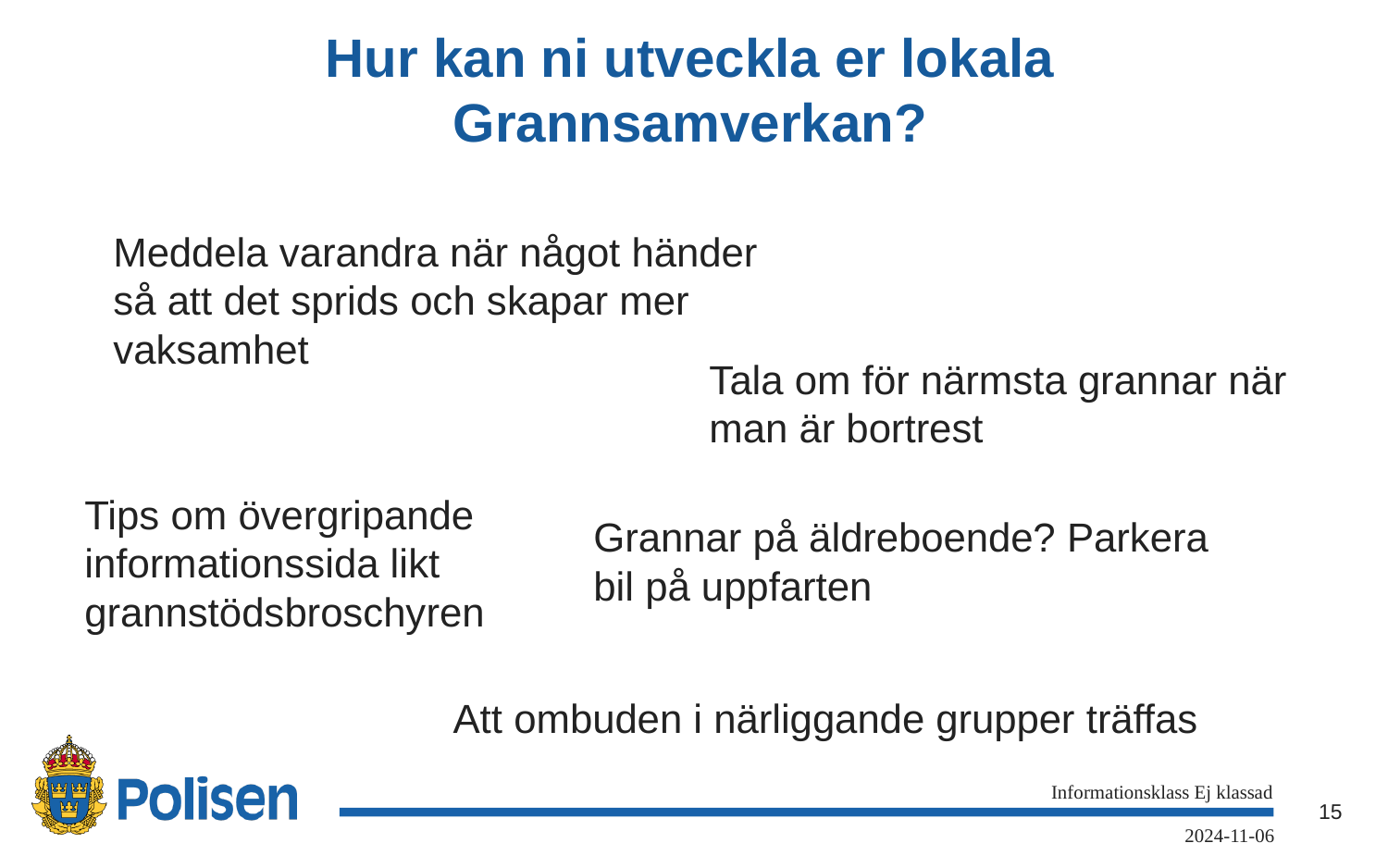

# Hur kan ni utveckla er lokala Grannsamverkan?
Meddela varandra när något händer så att det sprids och skapar mer vaksamhet
Tala om för närmsta grannar när man är bortrest
Tips om övergripande informationssida likt grannstödsbroschyren
Grannar på äldreboende? Parkera bil på uppfarten
Att ombuden i närliggande grupper träffas